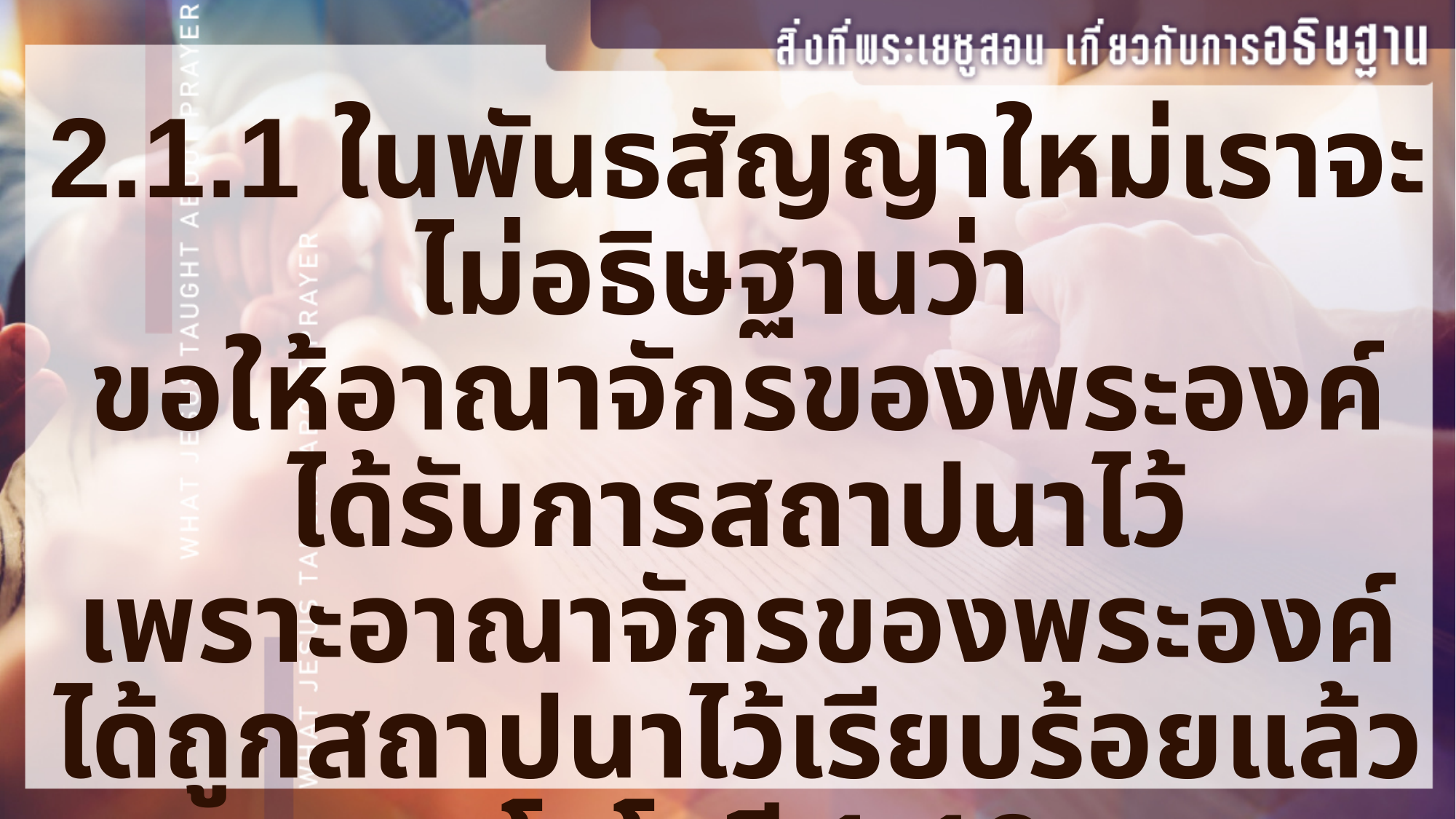

2.1.1 ในพันธสัญญาใหม่เราจะไม่อธิษฐานว่า
ขอให้อาณาจักรของพระองค์
ได้รับการสถาปนาไว้
เพราะอาณาจักรของพระองค์
ได้ถูกสถาปนาไว้เรียบร้อยแล้ว
- โคโลสี 1:13